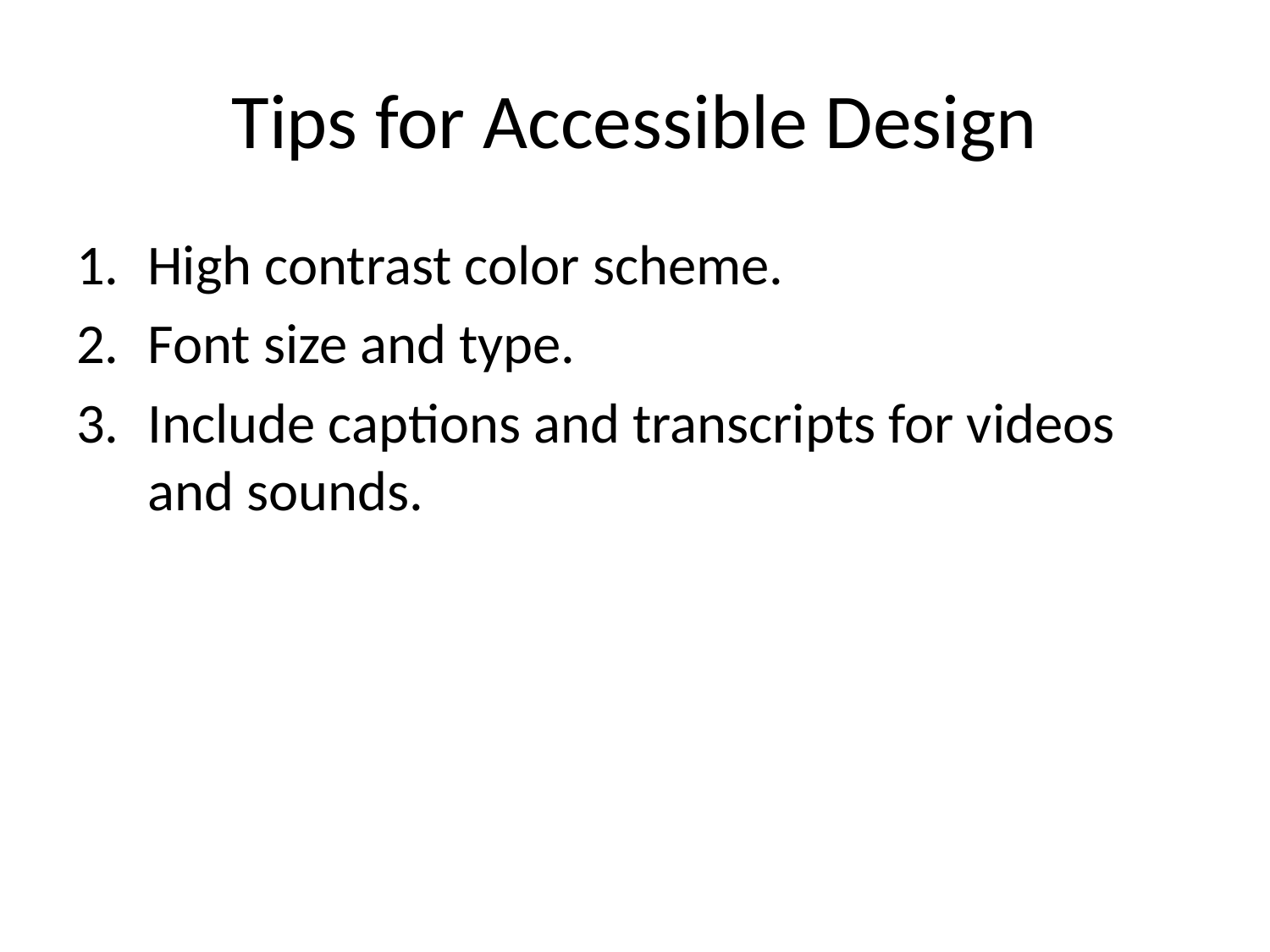

# Tips for Accessible Design
High contrast color scheme.
Font size and type.
Include captions and transcripts for videos and sounds.